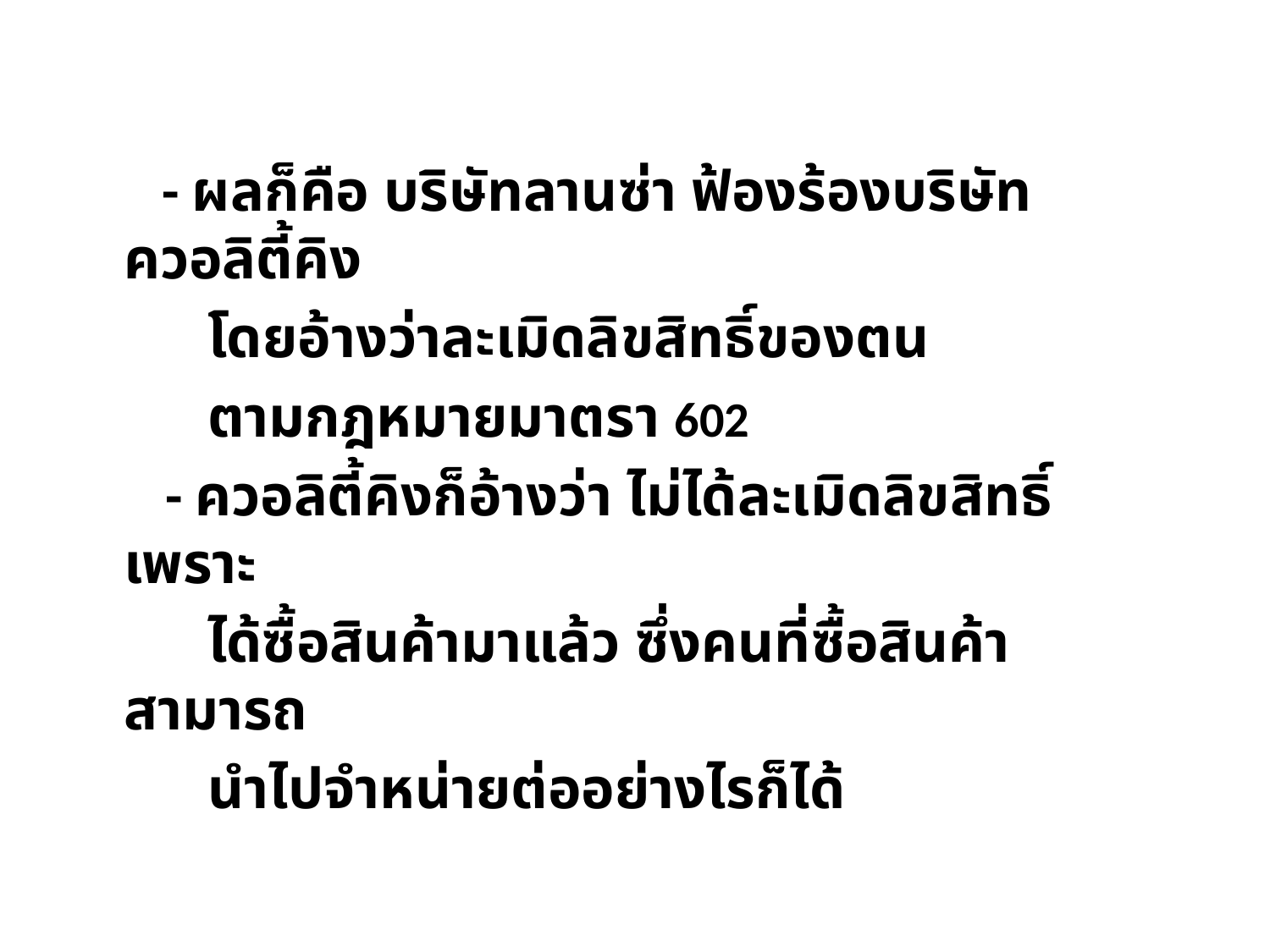

- ผลก็คือ บริษัทลานซ่า ฟ้องร้องบริษัทควอลิตี้คิง
         โดยอ้างว่าละเมิดลิขสิทธิ์ของตน
         ตามกฎหมายมาตรา 602
       - ควอลิตี้คิงก็อ้างว่า ไม่ได้ละเมิดลิขสิทธิ์ เพราะ
         ได้ซื้อสินค้ามาแล้ว ซึ่งคนที่ซื้อสินค้าสามารถ
         นำไปจำหน่ายต่ออย่างไรก็ได้